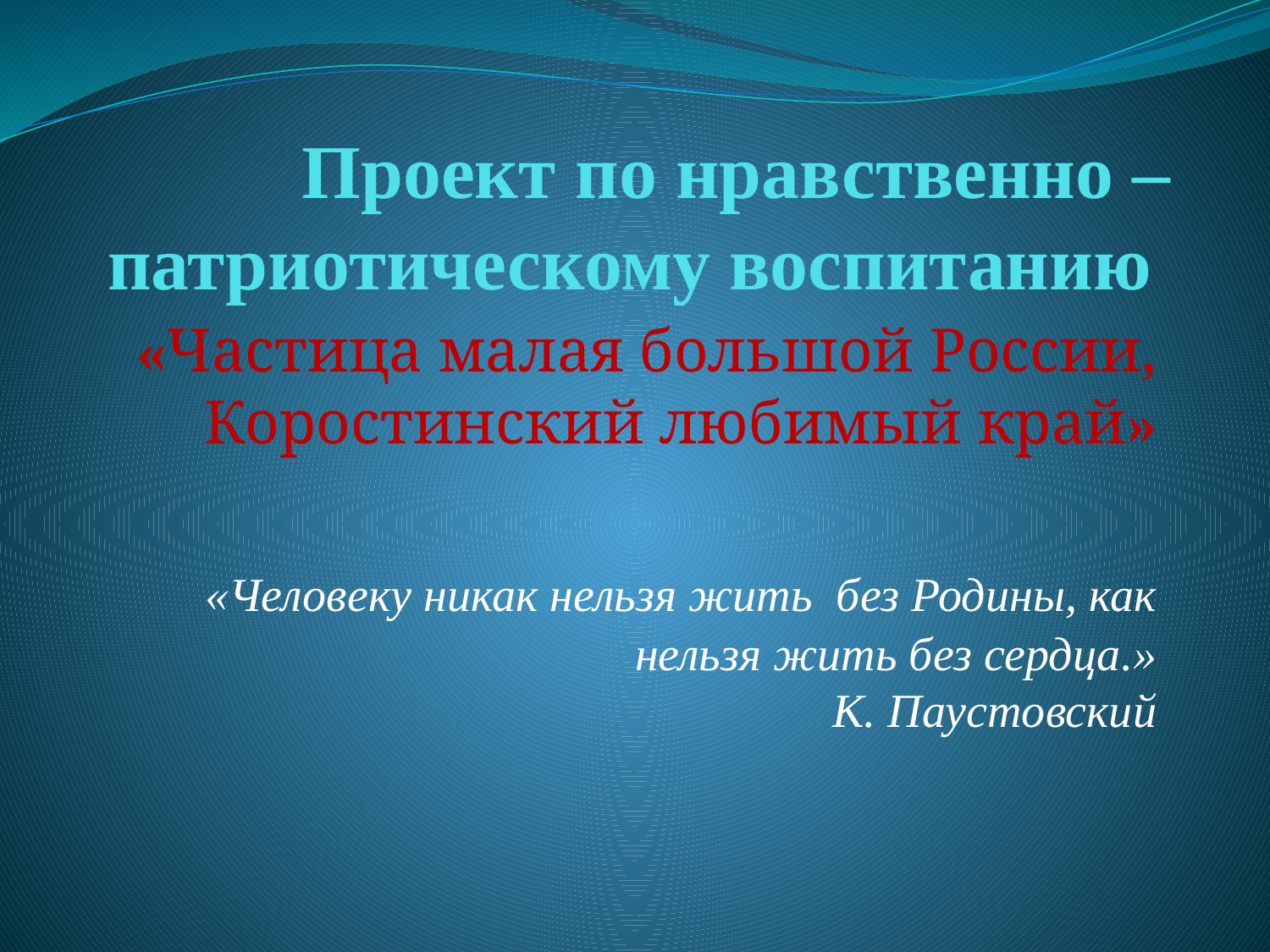

# Проект по нравственно – патриотическому воспитанию
«Частица малая большой России, Коростинский любимый край»

    «Человеку никак нельзя жить  без Родины, как нельзя жить без сердца.»
                                    К. Паустовский